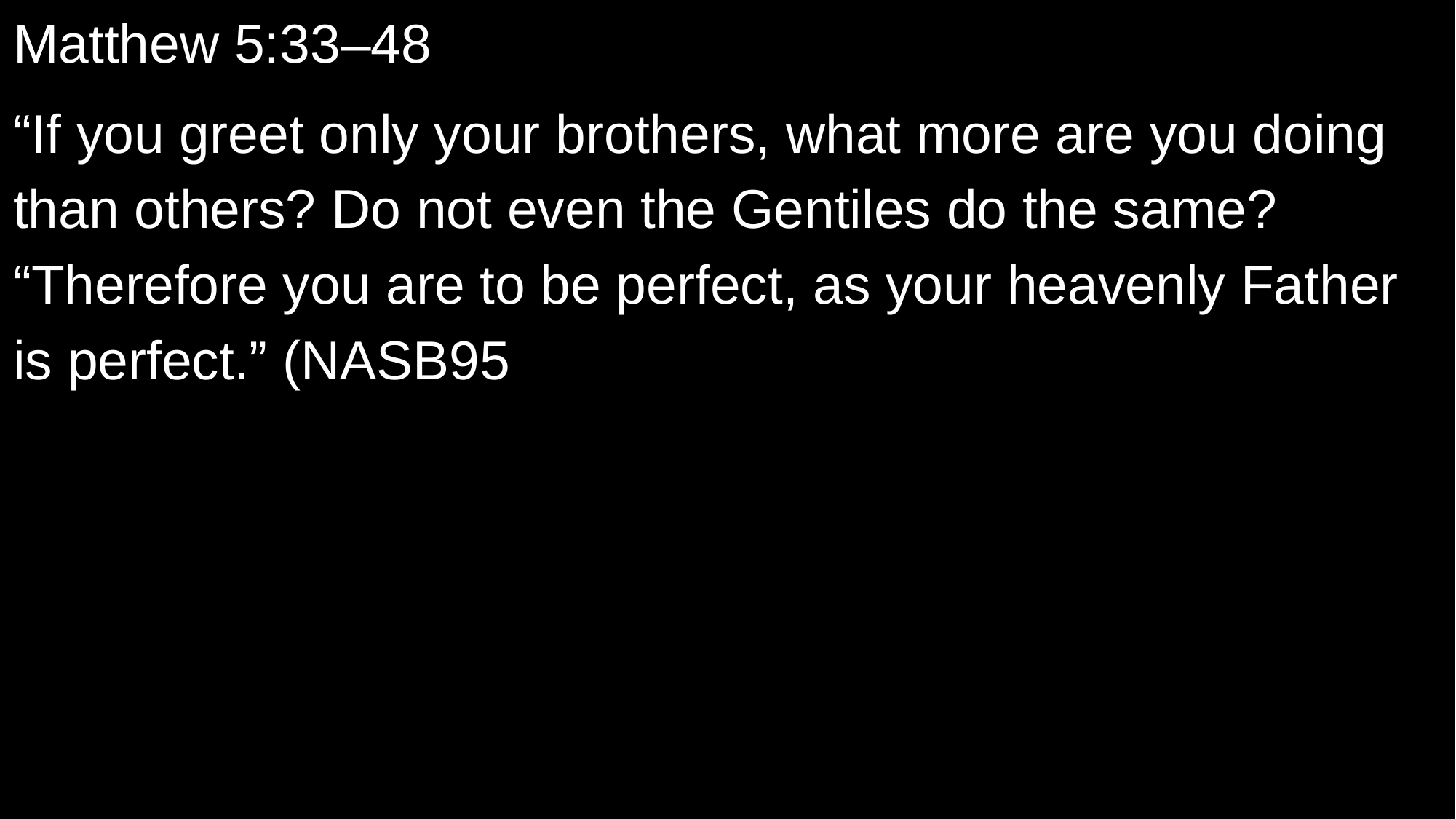

Matthew 5:33–48
“If you greet only your brothers, what more are you doing than others? Do not even the Gentiles do the same? “Therefore you are to be perfect, as your heavenly Father is perfect.” (NASB95)